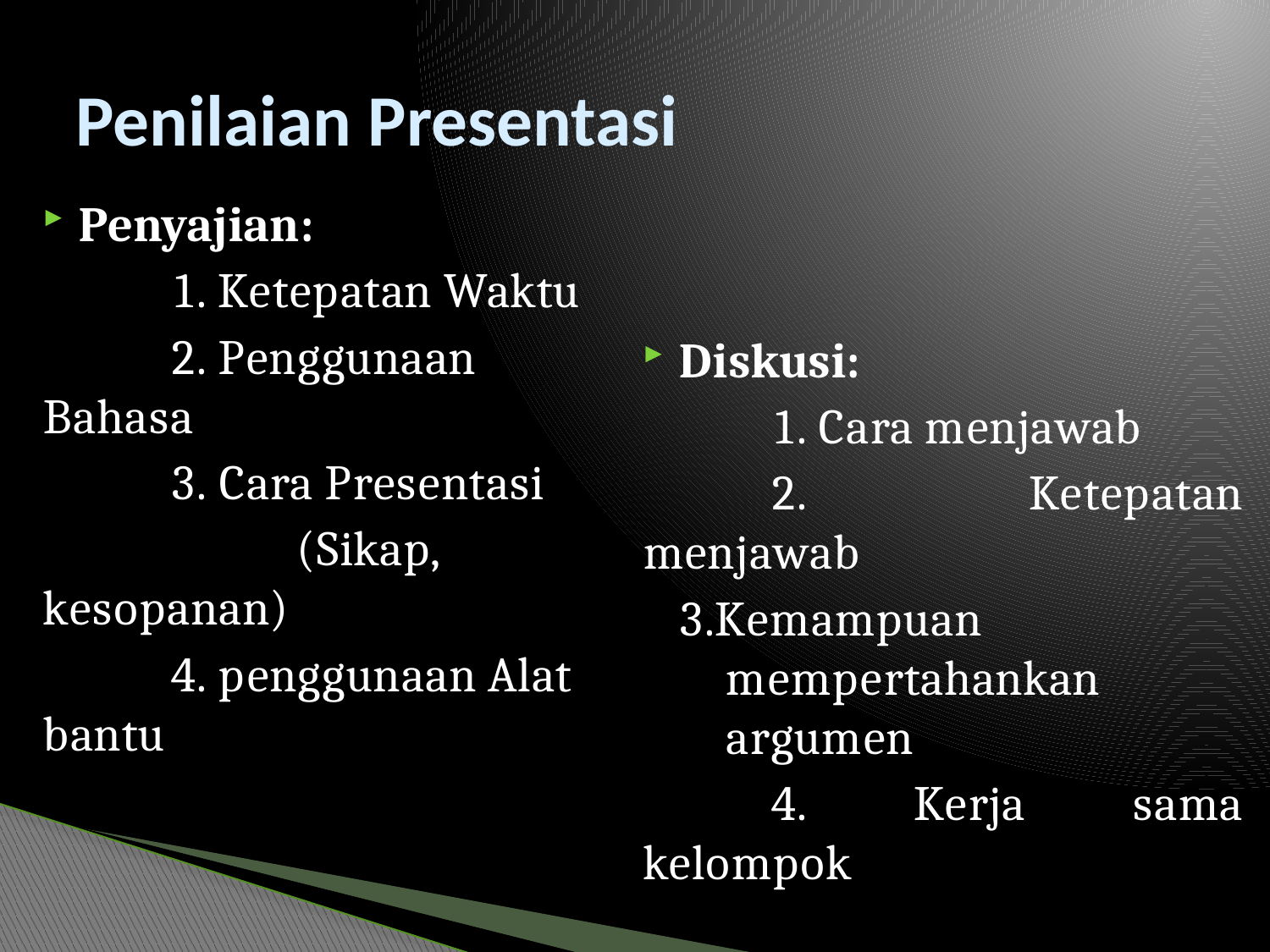

# Penilaian Presentasi
Penyajian:
	1. Ketepatan Waktu
	2. Penggunaan Bahasa
	3. Cara Presentasi
		(Sikap, kesopanan)
	4. penggunaan Alat bantu
Diskusi:
	1. Cara menjawab
	2. Ketepatan menjawab
3.Kemampuan mempertahankan argumen
	4. Kerja sama kelompok